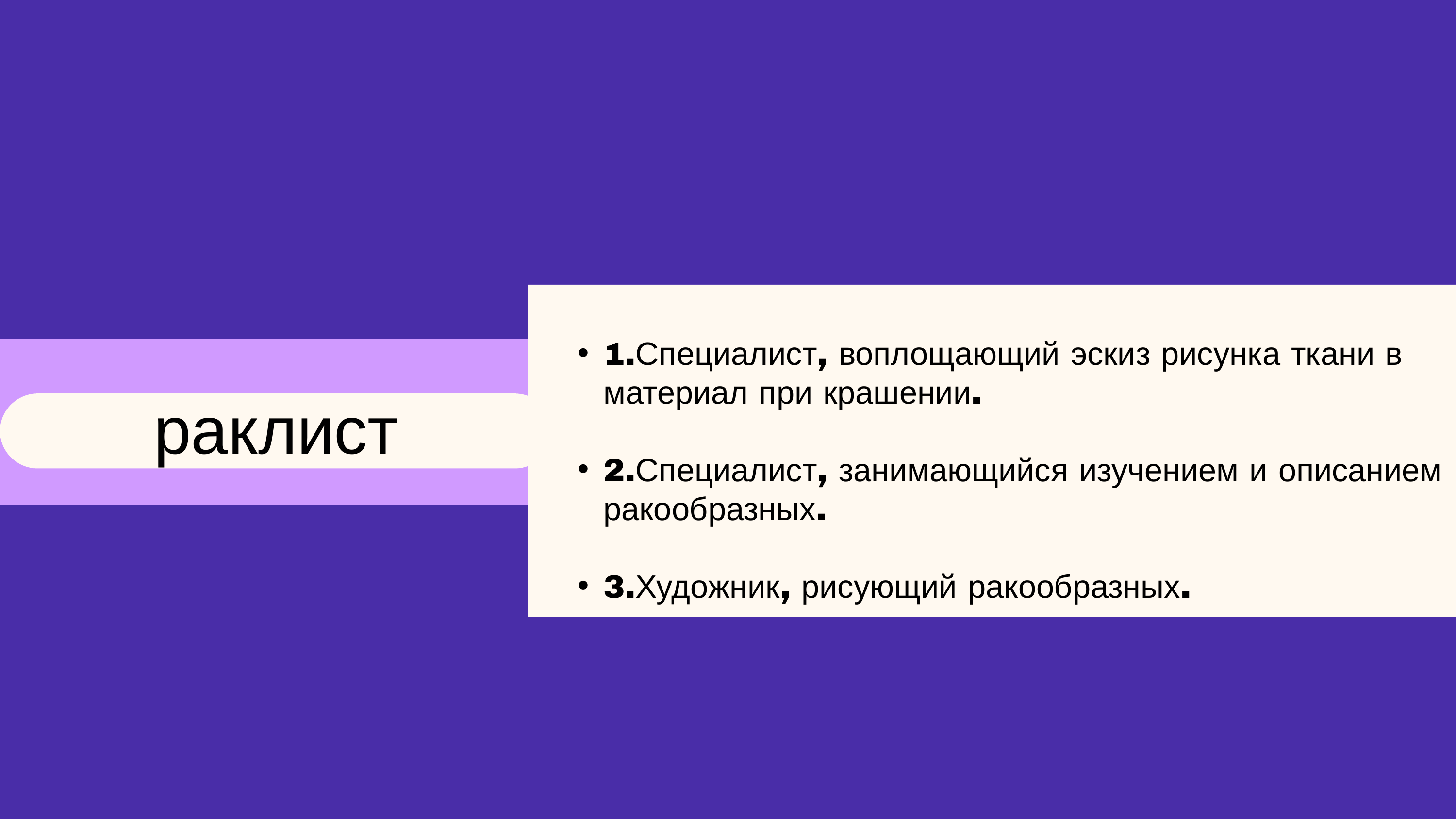

1.Специалист, воплощающий эскиз рисунка ткани в материал при крашении.

2.Специалист, занимающийся изучением и описанием ракообразных.

3.Художник, рисующий ракообразных.

раклист
Игрок 2